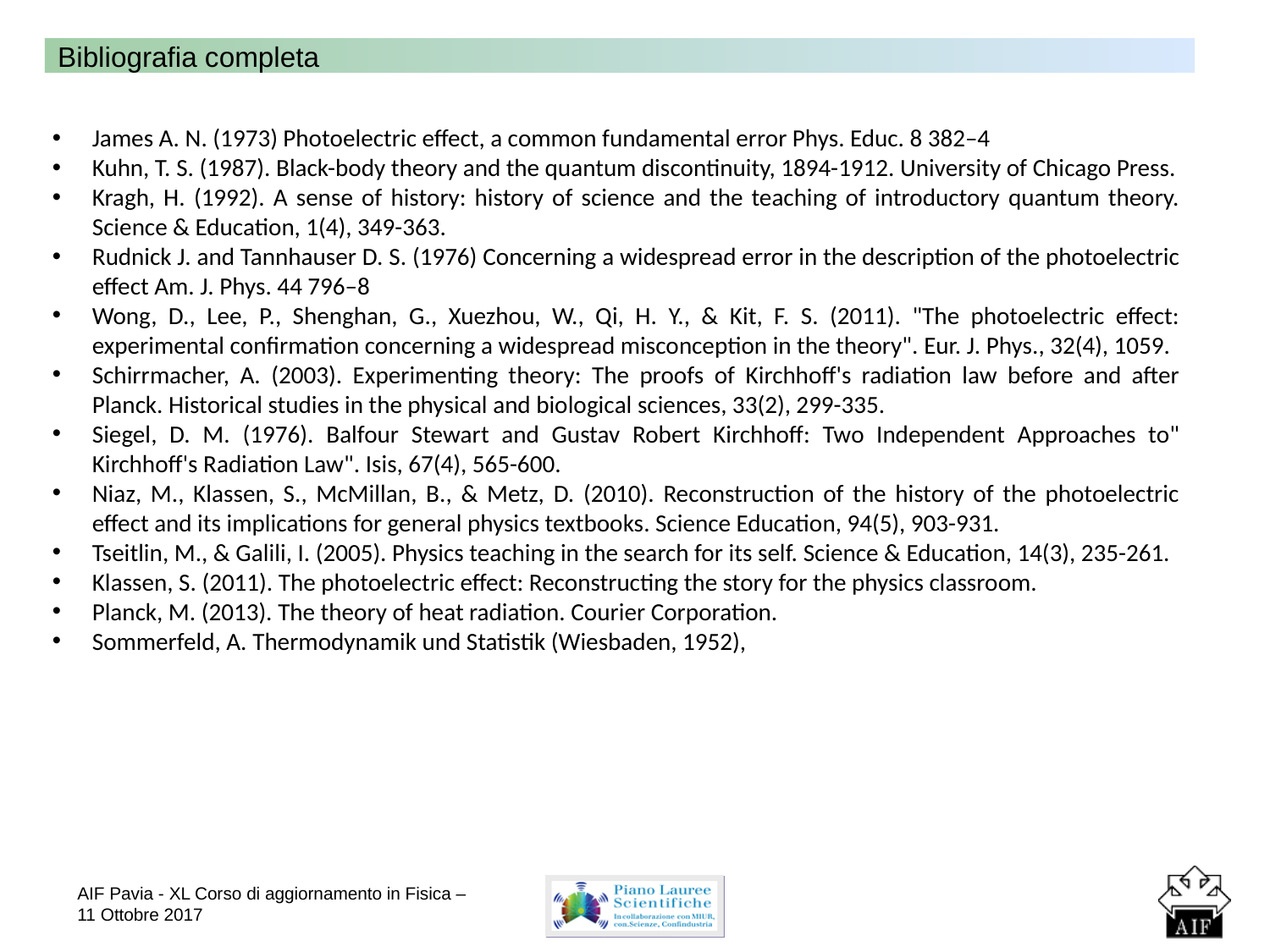

Bibliografia completa
James A. N. (1973) Photoelectric effect, a common fundamental error Phys. Educ. 8 382–4
Kuhn, T. S. (1987). Black-body theory and the quantum discontinuity, 1894-1912. University of Chicago Press.
Kragh, H. (1992). A sense of history: history of science and the teaching of introductory quantum theory. Science & Education, 1(4), 349-363.
Rudnick J. and Tannhauser D. S. (1976) Concerning a widespread error in the description of the photoelectric effect Am. J. Phys. 44 796–8
Wong, D., Lee, P., Shenghan, G., Xuezhou, W., Qi, H. Y., & Kit, F. S. (2011). "The photoelectric effect: experimental confirmation concerning a widespread misconception in the theory". Eur. J. Phys., 32(4), 1059.
Schirrmacher, A. (2003). Experimenting theory: The proofs of Kirchhoff's radiation law before and after Planck. Historical studies in the physical and biological sciences, 33(2), 299-335.
Siegel, D. M. (1976). Balfour Stewart and Gustav Robert Kirchhoff: Two Independent Approaches to" Kirchhoff's Radiation Law". Isis, 67(4), 565-600.
Niaz, M., Klassen, S., McMillan, B., & Metz, D. (2010). Reconstruction of the history of the photoelectric effect and its implications for general physics textbooks. Science Education, 94(5), 903-931.
Tseitlin, M., & Galili, I. (2005). Physics teaching in the search for its self. Science & Education, 14(3), 235-261.
Klassen, S. (2011). The photoelectric effect: Reconstructing the story for the physics classroom.
Planck, M. (2013). The theory of heat radiation. Courier Corporation.
Sommerfeld, A. Thermodynamik und Statistik (Wiesbaden, 1952),

AIF Pavia - XL Corso di aggiornamento in Fisica – 11 Ottobre 2017